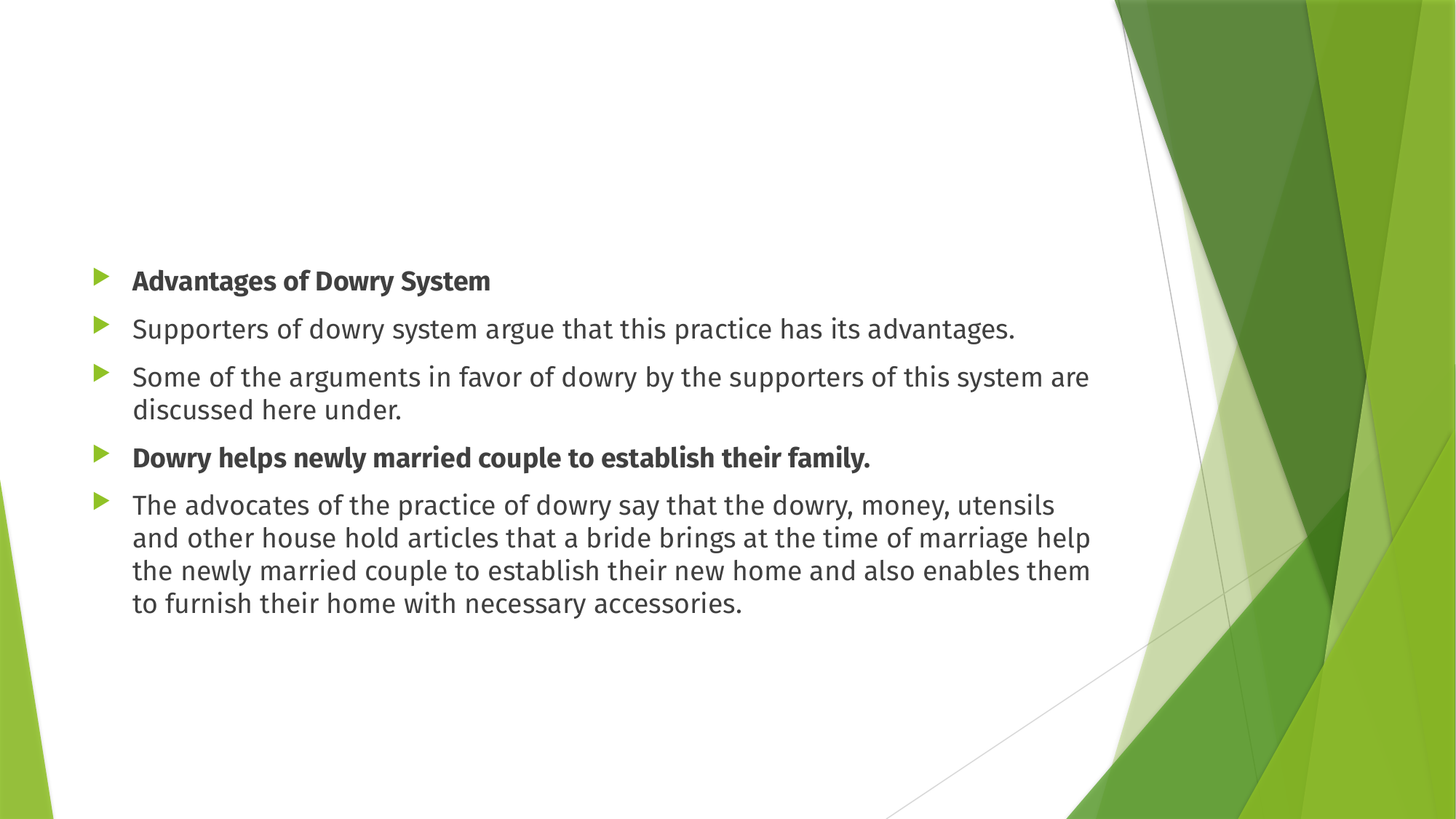

#
Advantages of Dowry System
Supporters of dowry system argue that this practice has its advantages.
Some of the arguments in favor of dowry by the supporters of this system are discussed here under.
Dowry helps newly married couple to establish their family.
The advocates of the practice of dowry say that the dowry, money, utensils and other house hold articles that a bride brings at the time of marriage help the newly married couple to establish their new home and also enables them to furnish their home with necessary accessories.